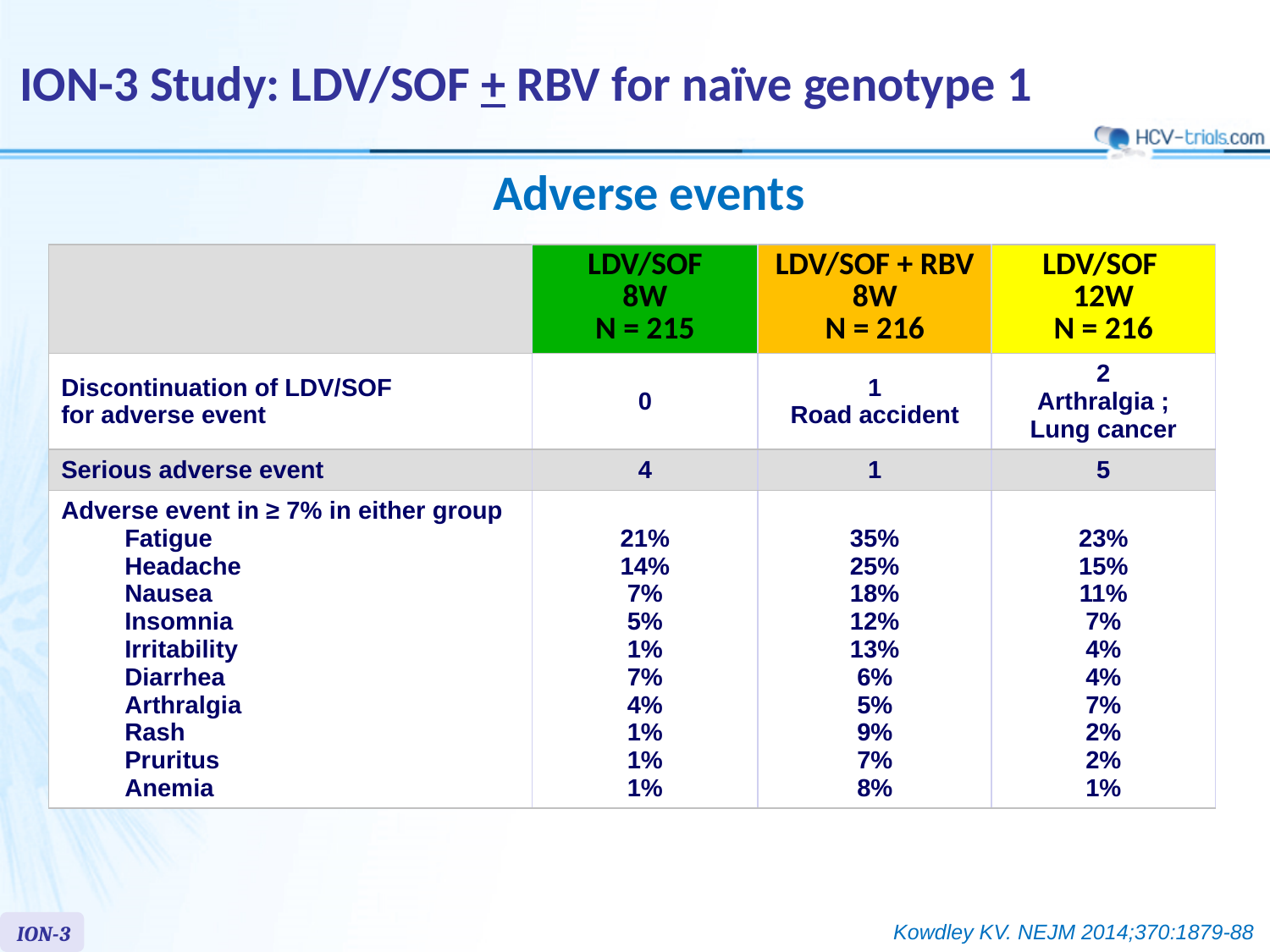

# ION-3 Study: LDV/SOF + RBV for naïve genotype 1
Adverse events
|  | LDV/SOF 8W N = 215 | LDV/SOF + RBV 8W N = 216 | LDV/SOF 12W N = 216 |
| --- | --- | --- | --- |
| Discontinuation of LDV/SOF for adverse event | 0 | 1 Road accident | 2 Arthralgia ; Lung cancer |
| Serious adverse event | 4 | 1 | 5 |
| Adverse event in ≥ 7% in either group Fatigue Headache Nausea Insomnia Irritability Diarrhea Arthralgia Rash Pruritus Anemia | 21% 14% 7% 5% 1% 7% 4% 1% 1% 1% | 35% 25% 18% 12% 13% 6% 5% 9% 7% 8% | 23% 15% 11% 7% 4% 4% 7% 2% 2% 1% |

ION-3
Kowdley KV. NEJM 2014;370:1879-88